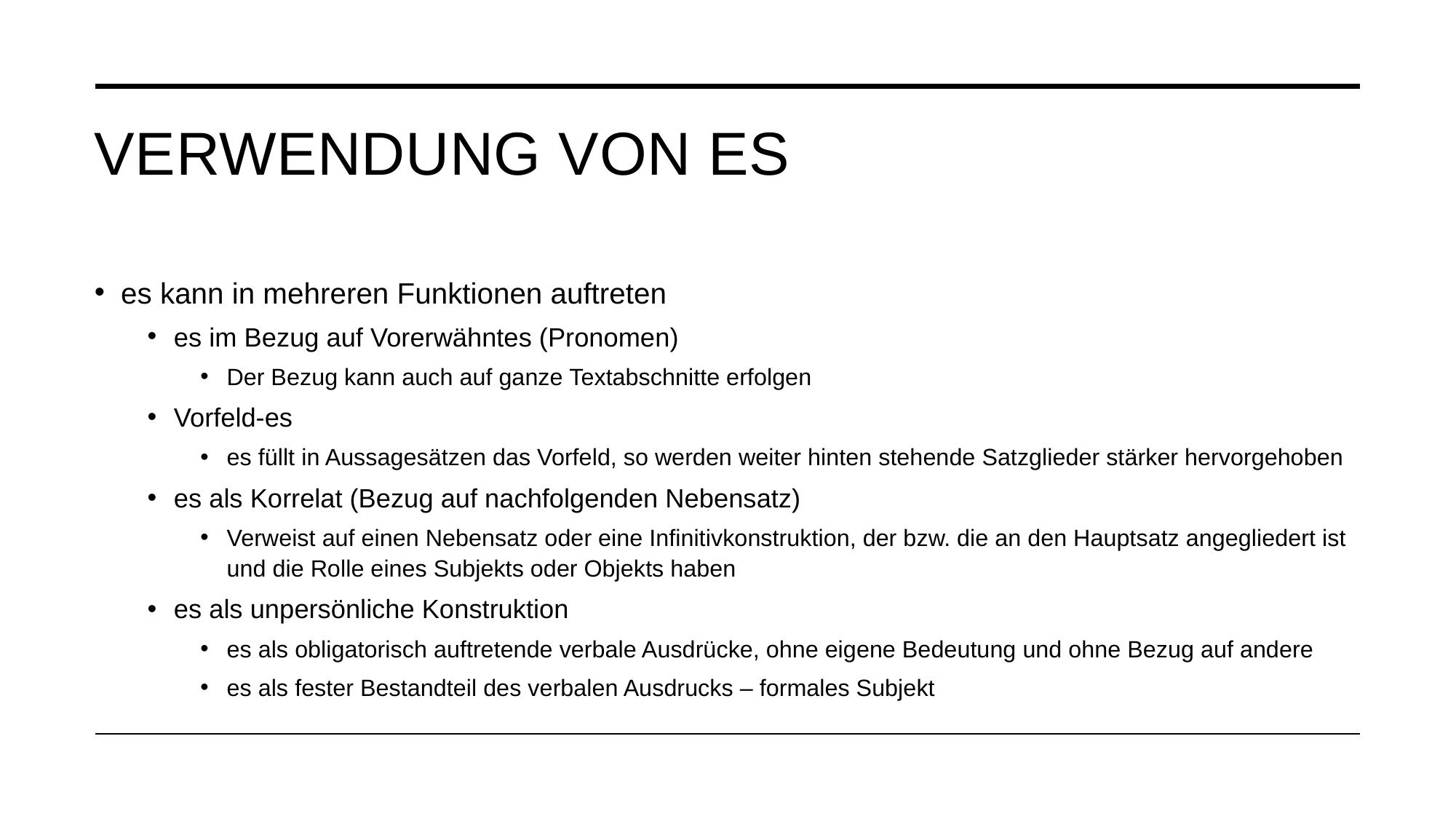

# Verwendung von es
es kann in mehreren Funktionen auftreten
es im Bezug auf Vorerwähntes (Pronomen)
Der Bezug kann auch auf ganze Textabschnitte erfolgen
Vorfeld-es
es füllt in Aussagesätzen das Vorfeld, so werden weiter hinten stehende Satzglieder stärker hervorgehoben
es als Korrelat (Bezug auf nachfolgenden Nebensatz)
Verweist auf einen Nebensatz oder eine Infinitivkonstruktion, der bzw. die an den Hauptsatz angegliedert ist und die Rolle eines Subjekts oder Objekts haben
es als unpersönliche Konstruktion
es als obligatorisch auftretende verbale Ausdrücke, ohne eigene Bedeutung und ohne Bezug auf andere
es als fester Bestandteil des verbalen Ausdrucks – formales Subjekt